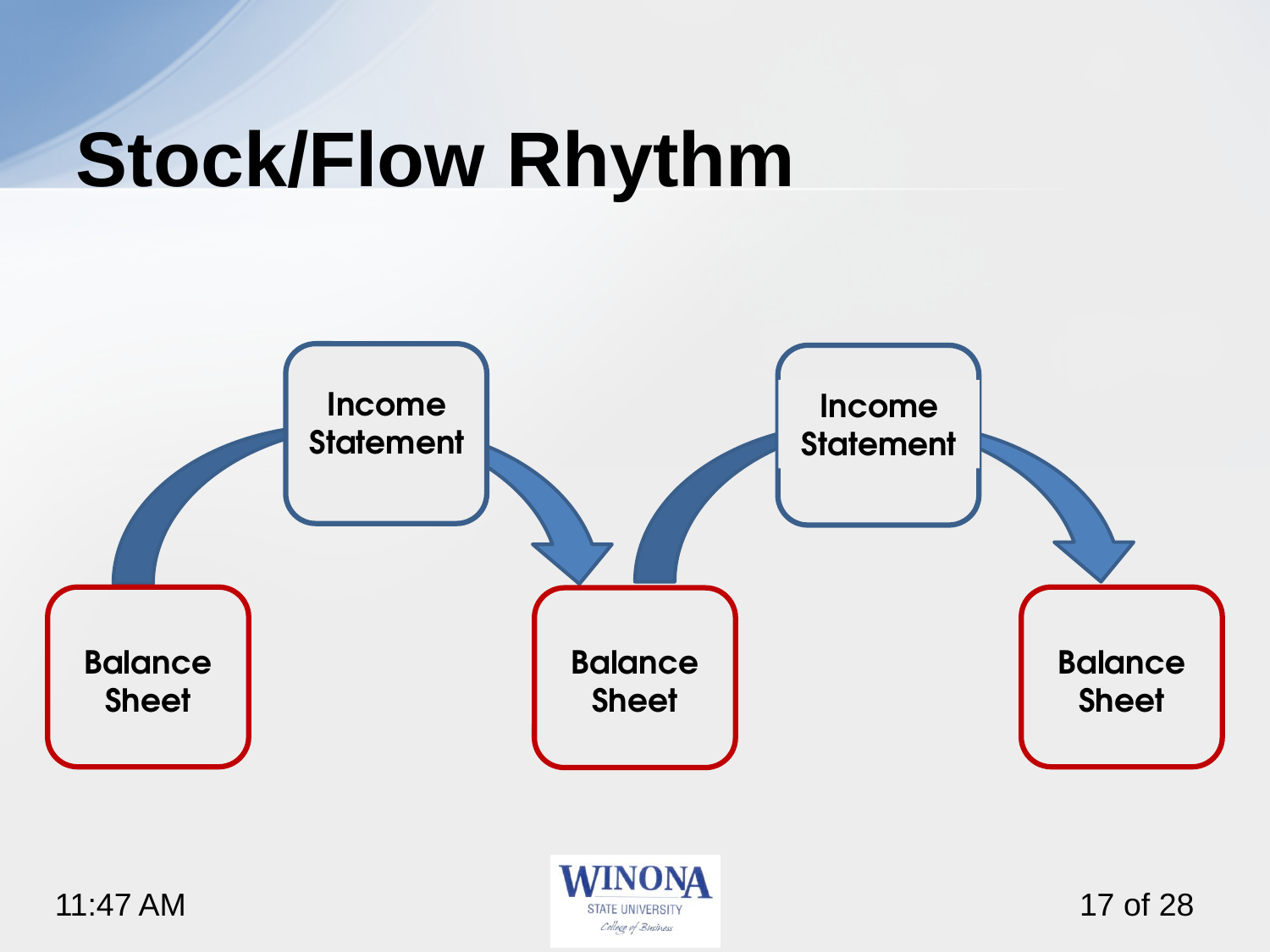

# Stock/Flow Rhythm

Income Statement
Income Statement

Balance Sheet
Balance Sheet
Balance Sheet